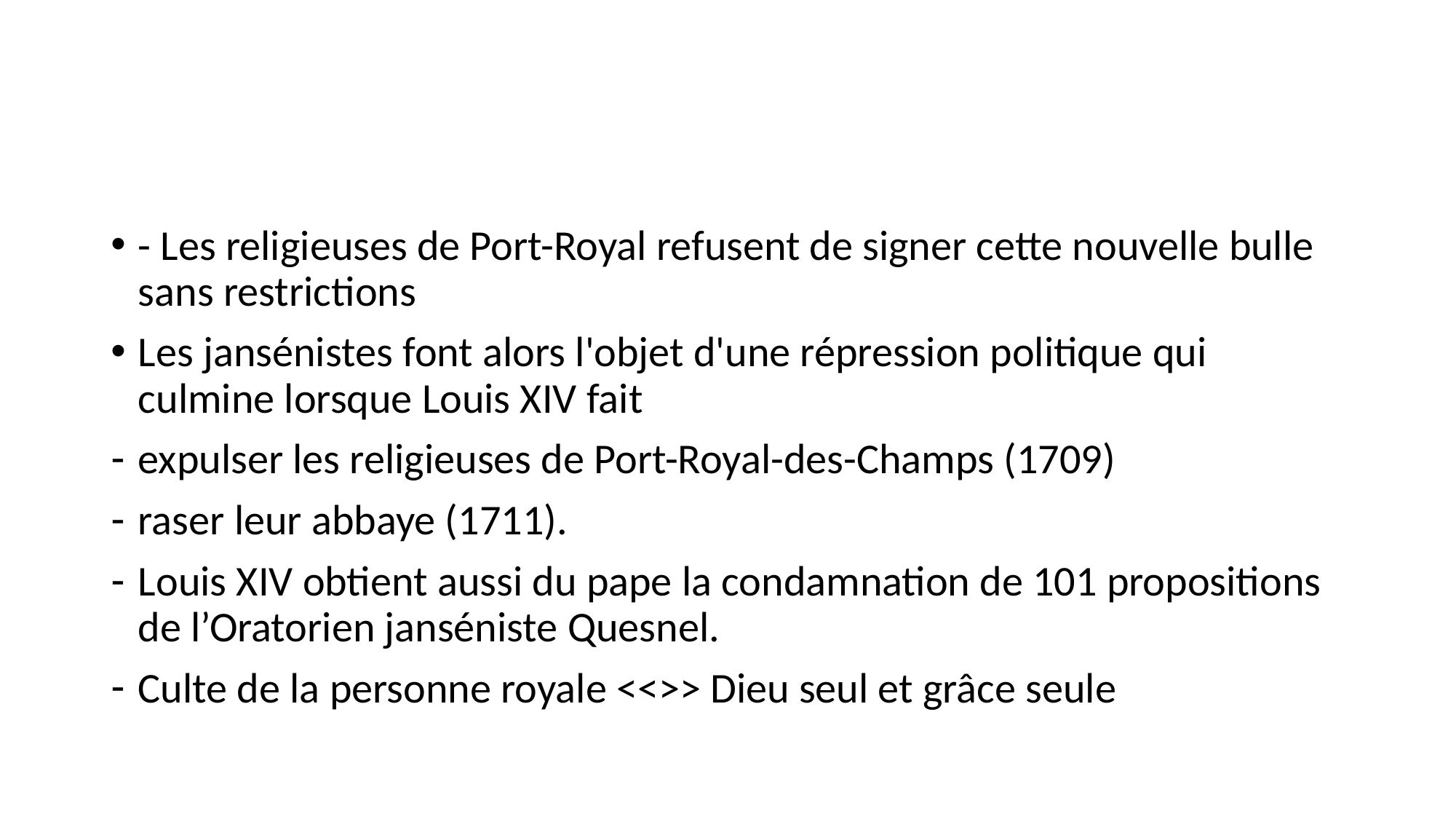

#
- Les religieuses de Port-Royal refusent de signer cette nouvelle bulle sans restrictions
Les jansénistes font alors l'objet d'une répression politique qui culmine lorsque Louis XIV fait
expulser les religieuses de Port-Royal-des-Champs (1709)
raser leur abbaye (1711).
Louis XIV obtient aussi du pape la condamnation de 101 propositions de l’Oratorien janséniste Quesnel.
Culte de la personne royale <<>> Dieu seul et grâce seule